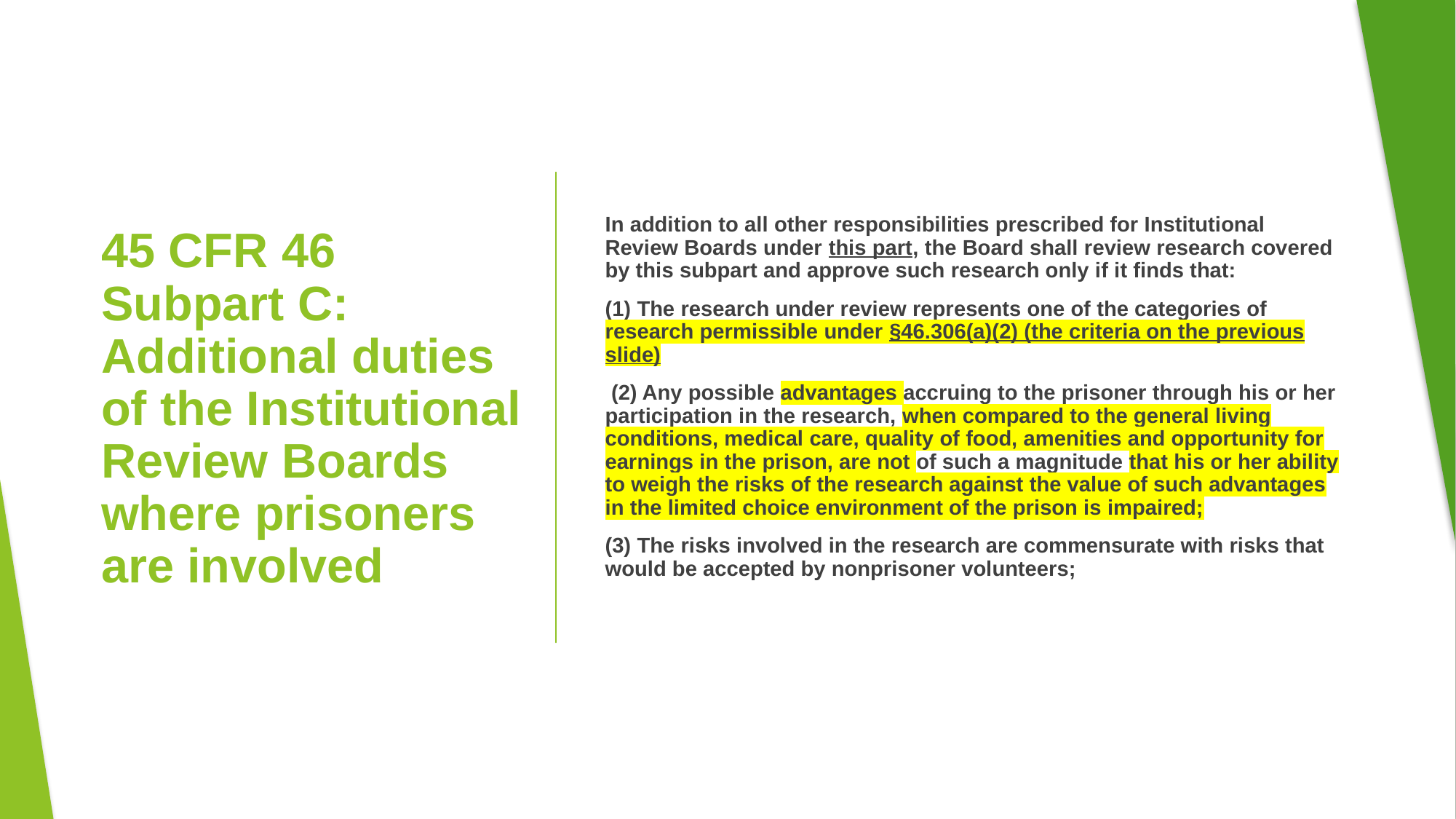

In addition to all other responsibilities prescribed for Institutional Review Boards under this part, the Board shall review research covered by this subpart and approve such research only if it finds that:
(1) The research under review represents one of the categories of research permissible under §46.306(a)(2) (the criteria on the previous slide)
 (2) Any possible advantages accruing to the prisoner through his or her participation in the research, when compared to the general living conditions, medical care, quality of food, amenities and opportunity for earnings in the prison, are not of such a magnitude that his or her ability to weigh the risks of the research against the value of such advantages in the limited choice environment of the prison is impaired;
(3) The risks involved in the research are commensurate with risks that would be accepted by nonprisoner volunteers;
# 45 CFR 46 Subpart C: Additional duties of the Institutional Review Boards where prisoners are involved